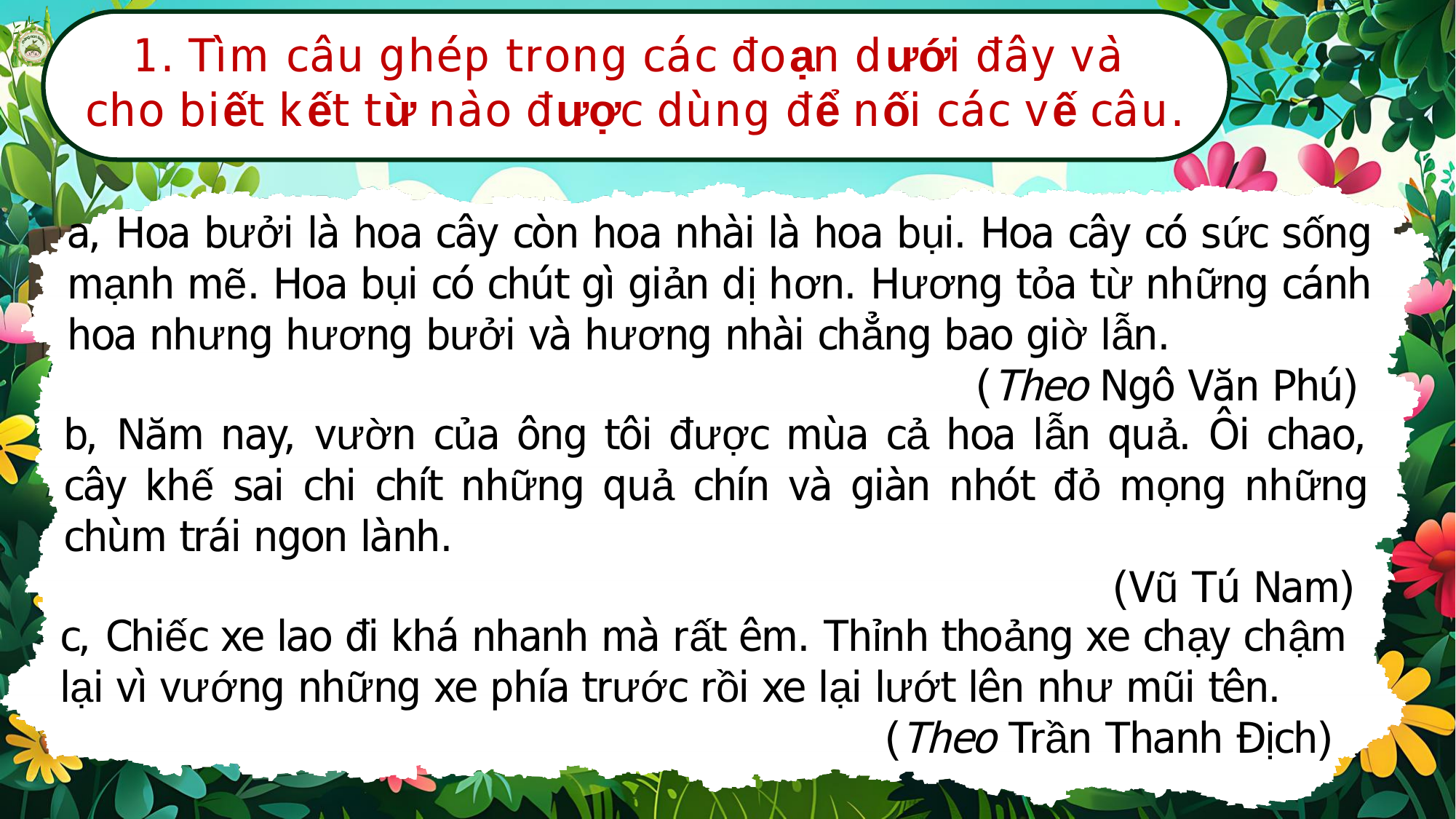

1. Tìm câu ghép trong các đoạn dưới đây và
cho biết kết từ nào được dùng để nối các vế câu.

a, Hoa bưởi là hoa cây còn hoa nhài là hoa bụi. Hoa cây có sức sống mạnh mẽ. Hoa bụi có chút gì giản dị hơn. Hương tỏa từ những cánh hoa nhưng hương bưởi và hương nhài chẳng bao giờ lẫn.
(Theo Ngô Văn Phú)
b, Năm nay, vườn của ông tôi được mùa cả hoa lẫn quả. Ôi chao, cây khế sai chi chít những quả chín và giàn nhót đỏ mọng những chùm trái ngon lành.
(Vũ Tú Nam)
c, Chiếc xe lao đi khá nhanh mà rất êm. Thỉnh thoảng xe chạy chậm lại vì vướng những xe phía trước rồi xe lại lướt lên như mũi tên.
(Theo Trần Thanh Địch)